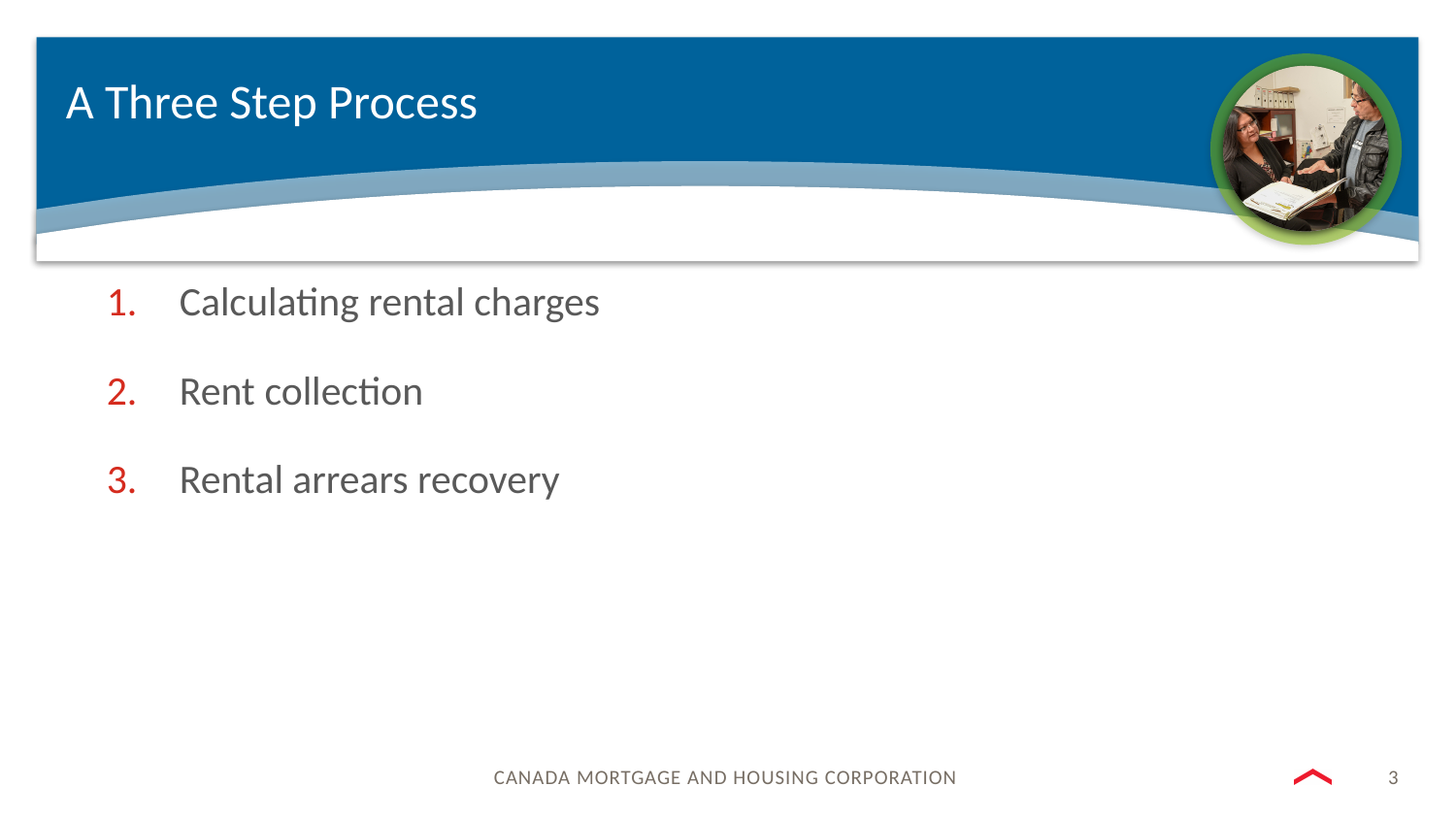

# A Three Step Process
Calculating rental charges
Rent collection
Rental arrears recovery

3